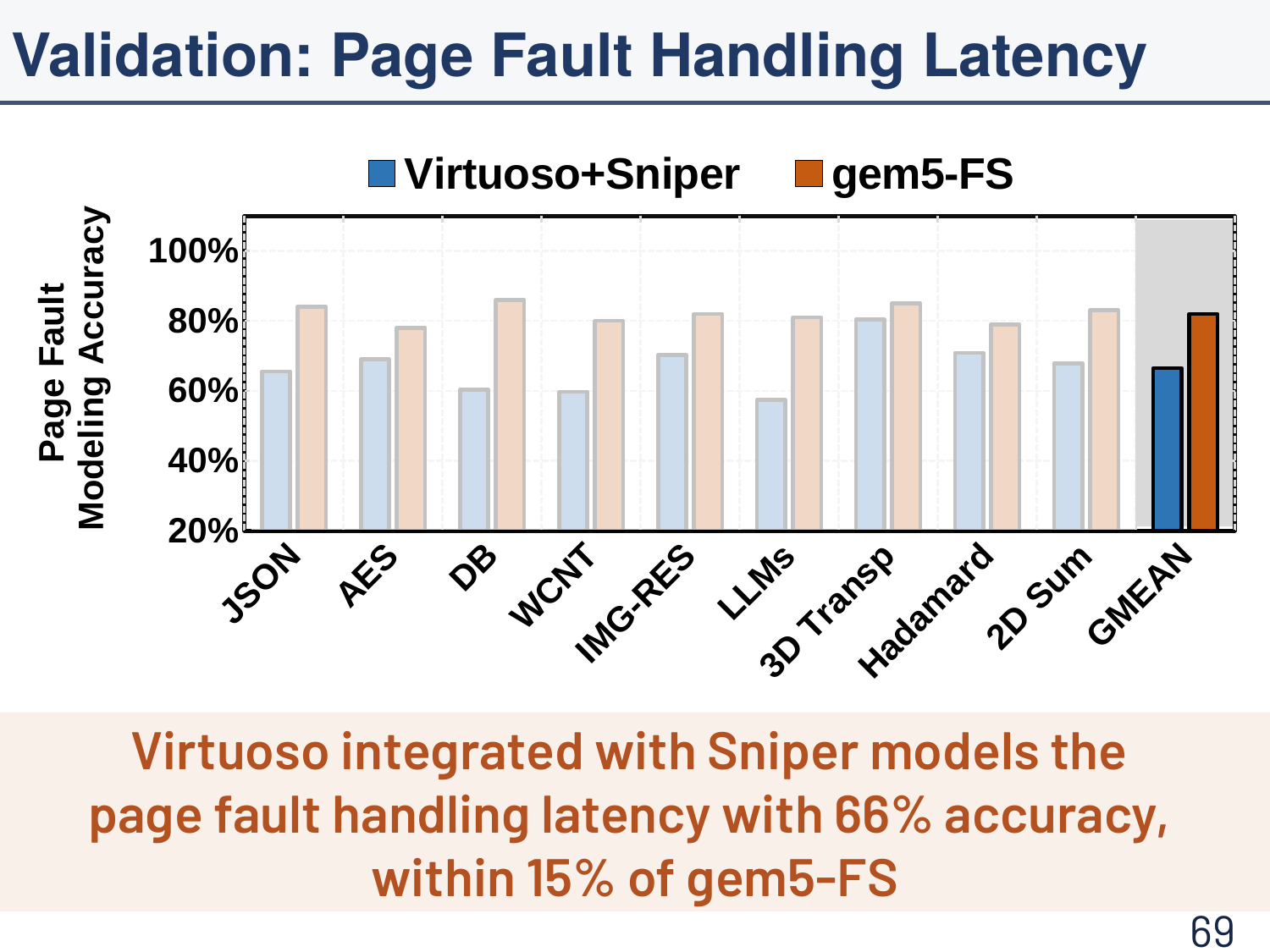

# Validation: Page Fault Handling Latency

### Chart

| Category | Virtuoso+Sniper | gem5-FS |
|---|---|---|
| JSON | 0.654940343203648 | 0.84 |
| AES | 0.689761262397045 | 0.78 |
| DB | 0.603789330619049 | 0.86 |
| WCNT | 0.596824123101816 | 0.8 |
| IMG-RES | 0.702539631860293 | 0.82 |
| LLMs | 0.573499040633661 | 0.81 |
| 3D Transp | 0.803922106862162 | 0.85 |
| Hadamard | 0.70862614316736 | 0.79 |
| 2D Sum | 0.678642553631215 | 0.83 |
| GMEAN | 0.6647811216314989 | 0.8195932396769999 |

Virtuoso integrated with Sniper models the
page fault handling latency with 66% accuracy,
within 15% of gem5-FS
69